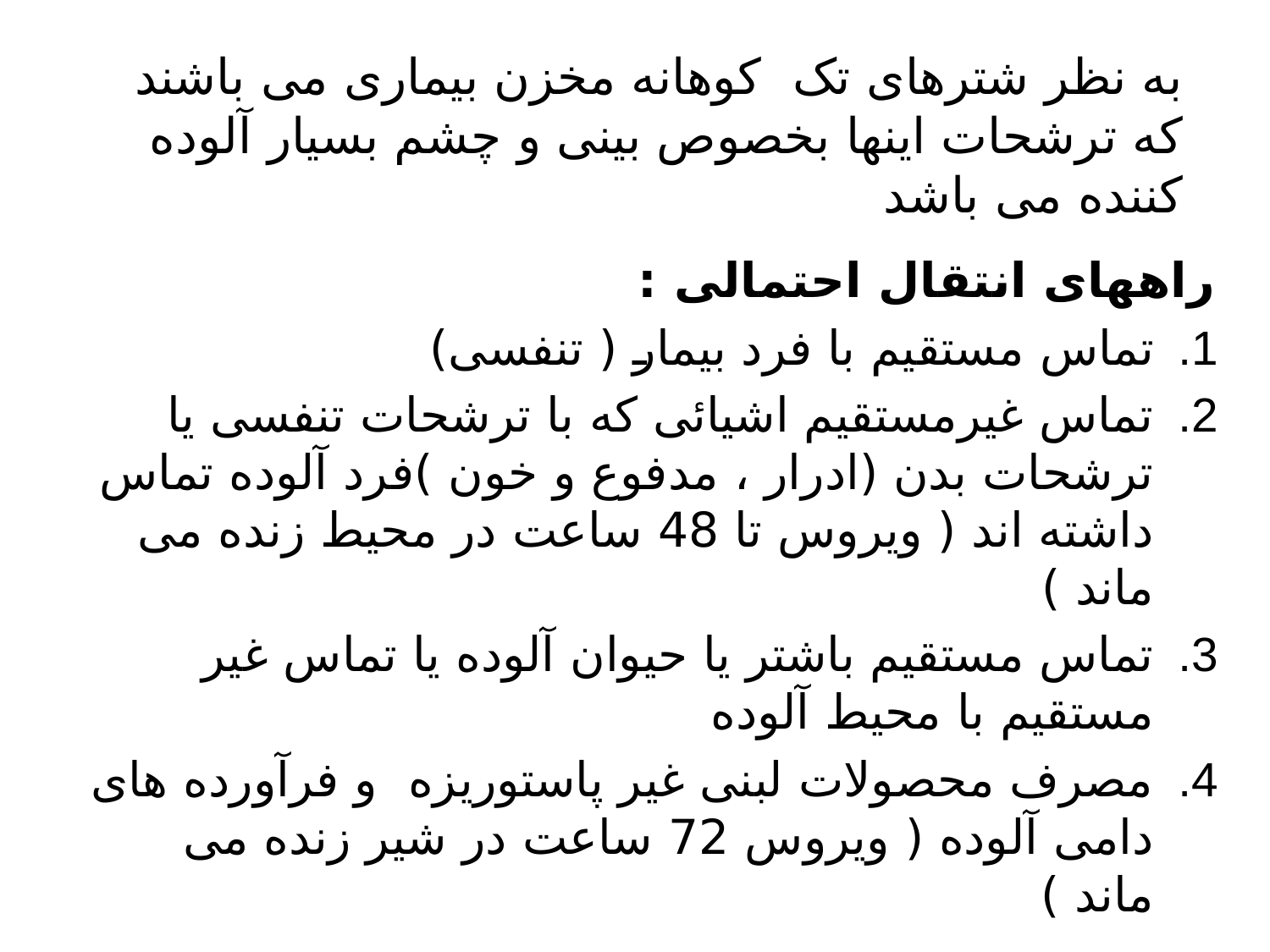

# به نظر شترهای تک  کوهانه مخزن بیماری می باشند که ترشحات اینها بخصوص بینی و چشم بسیار آلوده کننده می باشد
راههای انتقال احتمالی :
تماس مستقیم با فرد بیمار ( تنفسی)
تماس غیرمستقیم اشیائی که با ترشحات تنفسی یا ترشحات بدن (ادرار ، مدفوع و خون )فرد آلوده تماس داشته اند ( ویروس تا 48 ساعت در محیط زنده می ماند )
تماس مستقیم باشتر یا حیوان آلوده یا تماس غیر مستقیم با محیط آلوده
مصرف محصولات لبنی غیر پاستوریزه  و فرآورده های دامی آلوده ( ویروس 72 ساعت در شیر زنده می ماند )